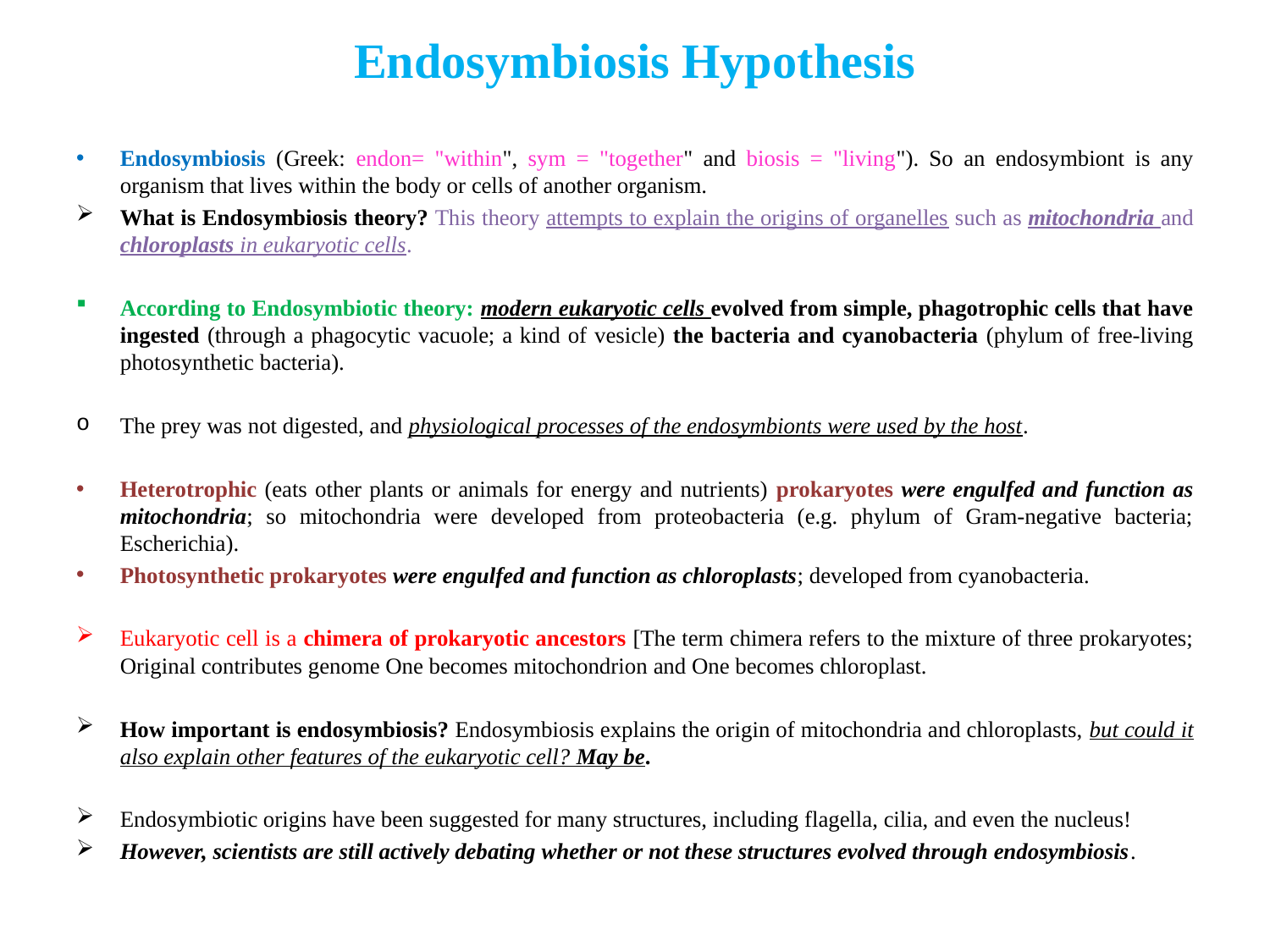

# Endosymbiosis Hypothesis
Endosymbiosis (Greek: endon= "within", sym = "together" and biosis = "living"). So an endosymbiont is any organism that lives within the body or cells of another organism.
What is Endosymbiosis theory? This theory attempts to explain the origins of organelles such as mitochondria and chloroplasts in eukaryotic cells.

According to Endosymbiotic theory: modern eukaryotic cells evolved from simple, phagotrophic cells that have ingested (through a phagocytic vacuole; a kind of vesicle) the bacteria and cyanobacteria (phylum of free-living photosynthetic bacteria).

The prey was not digested, and physiological processes of the endosymbionts were used by the host.

Heterotrophic (eats other plants or animals for energy and nutrients) prokaryotes were engulfed and function as mitochondria; so mitochondria were developed from proteobacteria (e.g. phylum of Gram-negative bacteria; Escherichia).
Photosynthetic prokaryotes were engulfed and function as chloroplasts; developed from cyanobacteria.

Eukaryotic cell is a chimera of prokaryotic ancestors [The term chimera refers to the mixture of three prokaryotes; Original contributes genome One becomes mitochondrion and One becomes chloroplast.

How important is endosymbiosis? Endosymbiosis explains the origin of mitochondria and chloroplasts, but could it also explain other features of the eukaryotic cell? May be.

Endosymbiotic origins have been suggested for many structures, including flagella, cilia, and even the nucleus!
However, scientists are still actively debating whether or not these structures evolved through endosymbiosis.